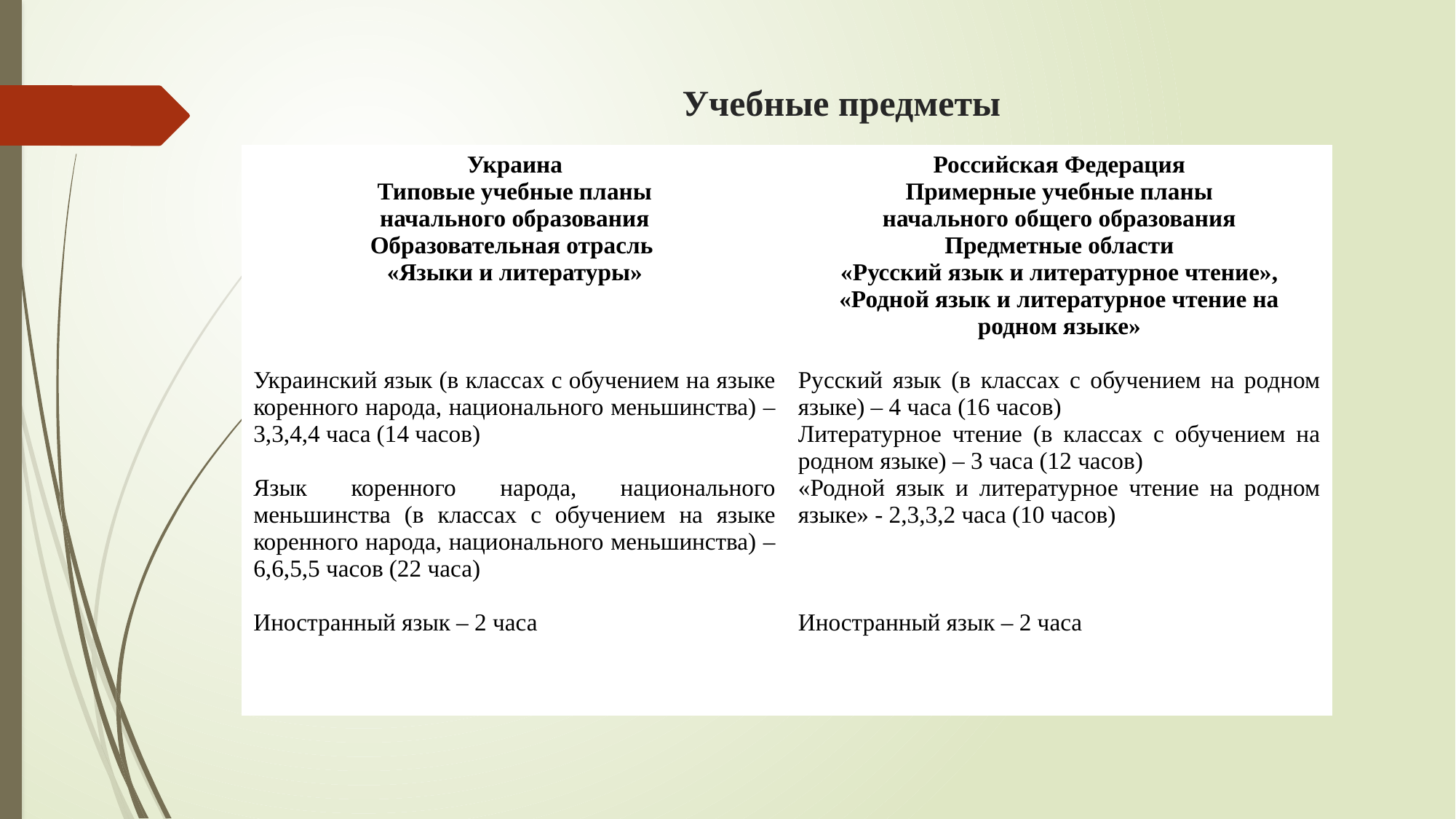

# Учебные предметы

| Украина Типовые учебные планы начального образования Образовательная отрасль «Языки и литературы» Украинский язык (в классах с обучением на языке коренного народа, национального меньшинства) – 3,3,4,4 часа (14 часов) Язык коренного народа, национального меньшинства (в классах с обучением на языке коренного народа, национального меньшинства) – 6,6,5,5 часов (22 часа) Иностранный язык – 2 часа | Российская Федерация Примерные учебные планы начального общего образования Предметные области «Русский язык и литературное чтение», «Родной язык и литературное чтение на родном языке» Русский язык (в классах с обучением на родном языке) – 4 часа (16 часов) Литературное чтение (в классах с обучением на родном языке) – 3 часа (12 часов) «Родной язык и литературное чтение на родном языке» - 2,3,3,2 часа (10 часов) Иностранный язык – 2 часа |
| --- | --- |